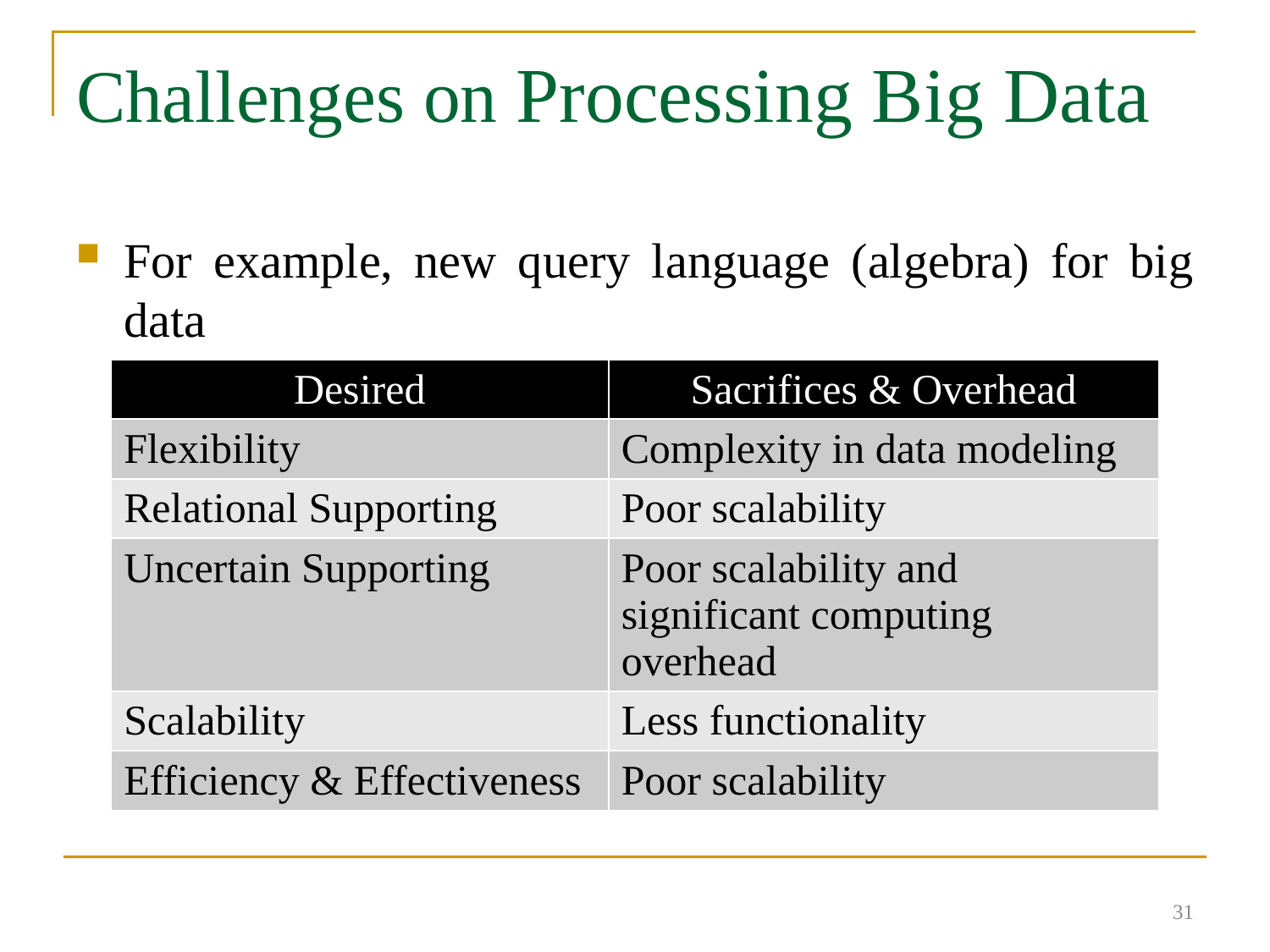

# Challenges on Processing Big Data
For example, new query language (algebra) for big data
| Desired | Sacrifices & Overhead |
| --- | --- |
| Flexibility | Complexity in data modeling |
| Relational Supporting | Poor scalability |
| Uncertain Supporting | Poor scalability and significant computing overhead |
| Scalability | Less functionality |
| Efficiency & Effectiveness | Poor scalability |
31